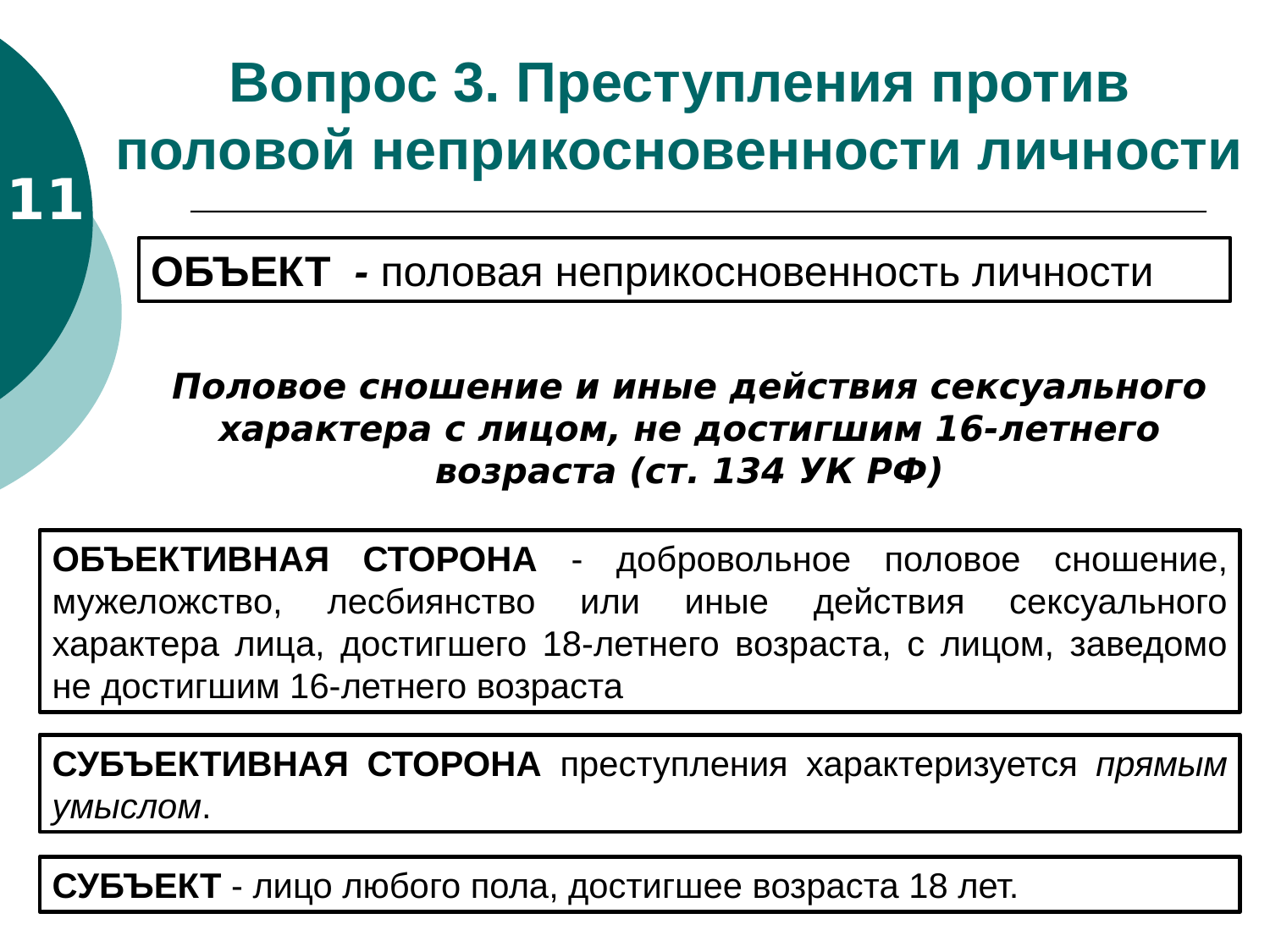

Вопрос 3. Преступления против половой неприкосновенности личности

11
ОБЪЕКТ  - половая неприкосновенность личности
Половое сношение и иные действия сексуального характера с лицом, не достигшим 16-летнего возраста (ст. 134 УК РФ)
ОБЪЕКТИВНАЯ СТОРОНА - добровольное половое сношение, мужеложство, лесбиянство или иные действия сексуального характера лица, достигшего 18-летнего возраста, с лицом, заведомо не достигшим 16-летнего возраста
СУБЪЕКТИВНАЯ СТОРОНА преступления характеризуется прямым умыслом.
СУБЪЕКТ - лицо любого пола, достигшее возраста 18 лет.